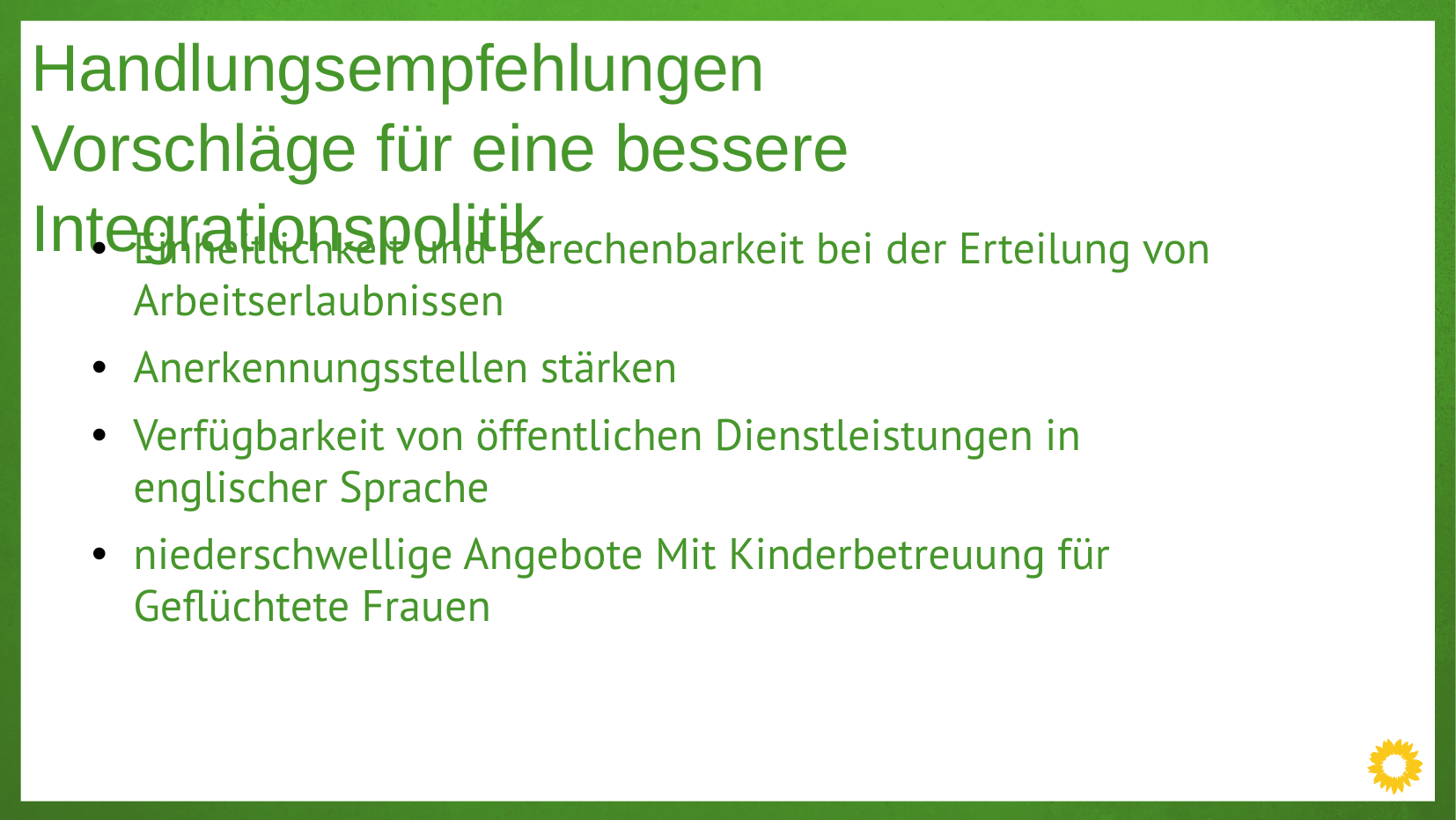

Handlungsempfehlungen
Vorschläge für eine bessere Integrationspolitik
Einheitlichkeit und Berechenbarkeit bei der Erteilung von Arbeitserlaubnissen
Anerkennungsstellen stärken
Verfügbarkeit von öffentlichen Dienstleistungen in englischer Sprache
niederschwellige Angebote Mit Kinderbetreuung für Geflüchtete Frauen